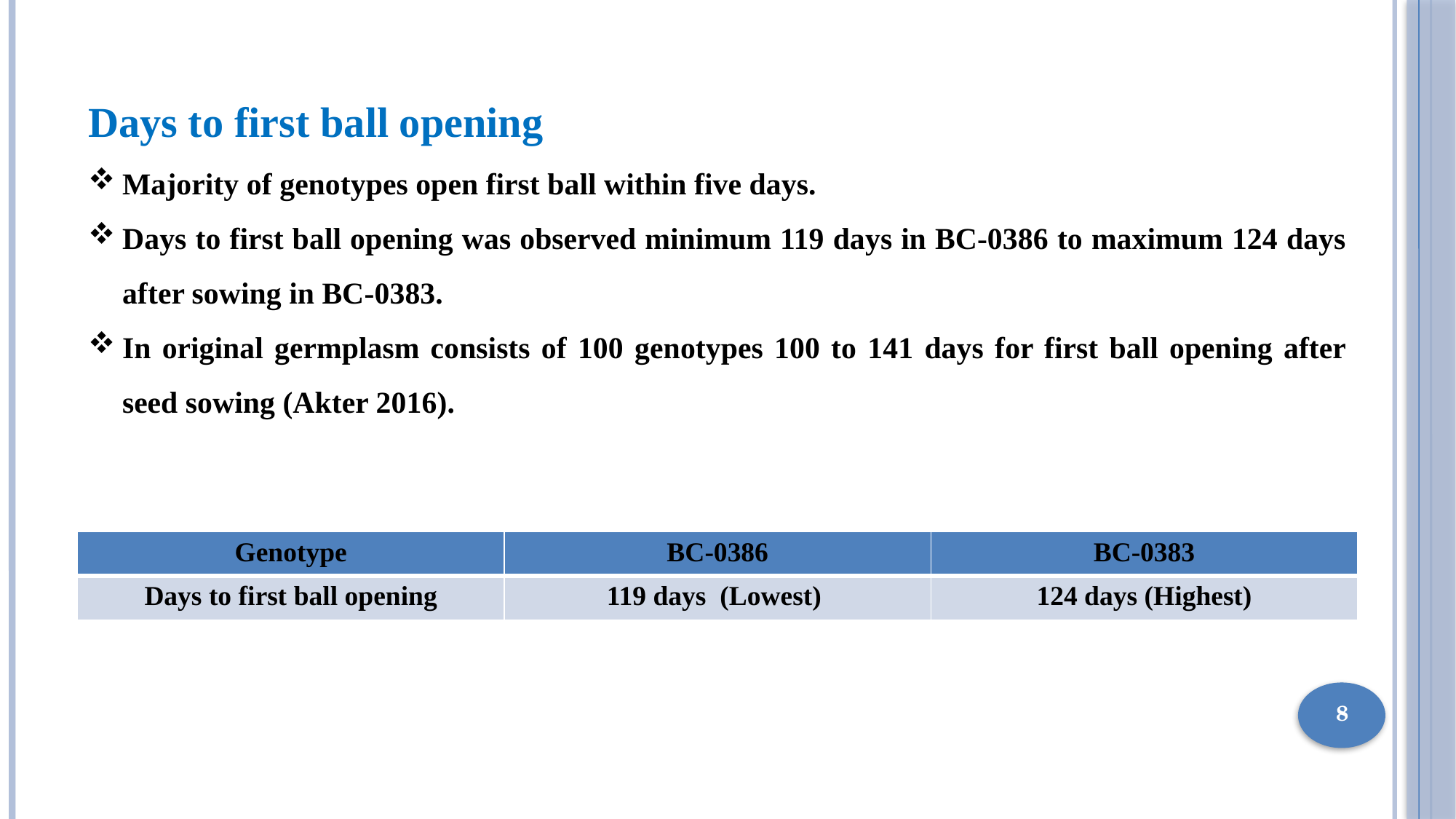

Days to first ball opening
Majority of genotypes open first ball within five days.
Days to first ball opening was observed minimum 119 days in BC-0386 to maximum 124 days after sowing in BC-0383.
In original germplasm consists of 100 genotypes 100 to 141 days for first ball opening after seed sowing (Akter 2016).
| Genotype | BC-0386 | BC-0383 |
| --- | --- | --- |
| Days to first ball opening | 119 days (Lowest) | 124 days (Highest) |
8